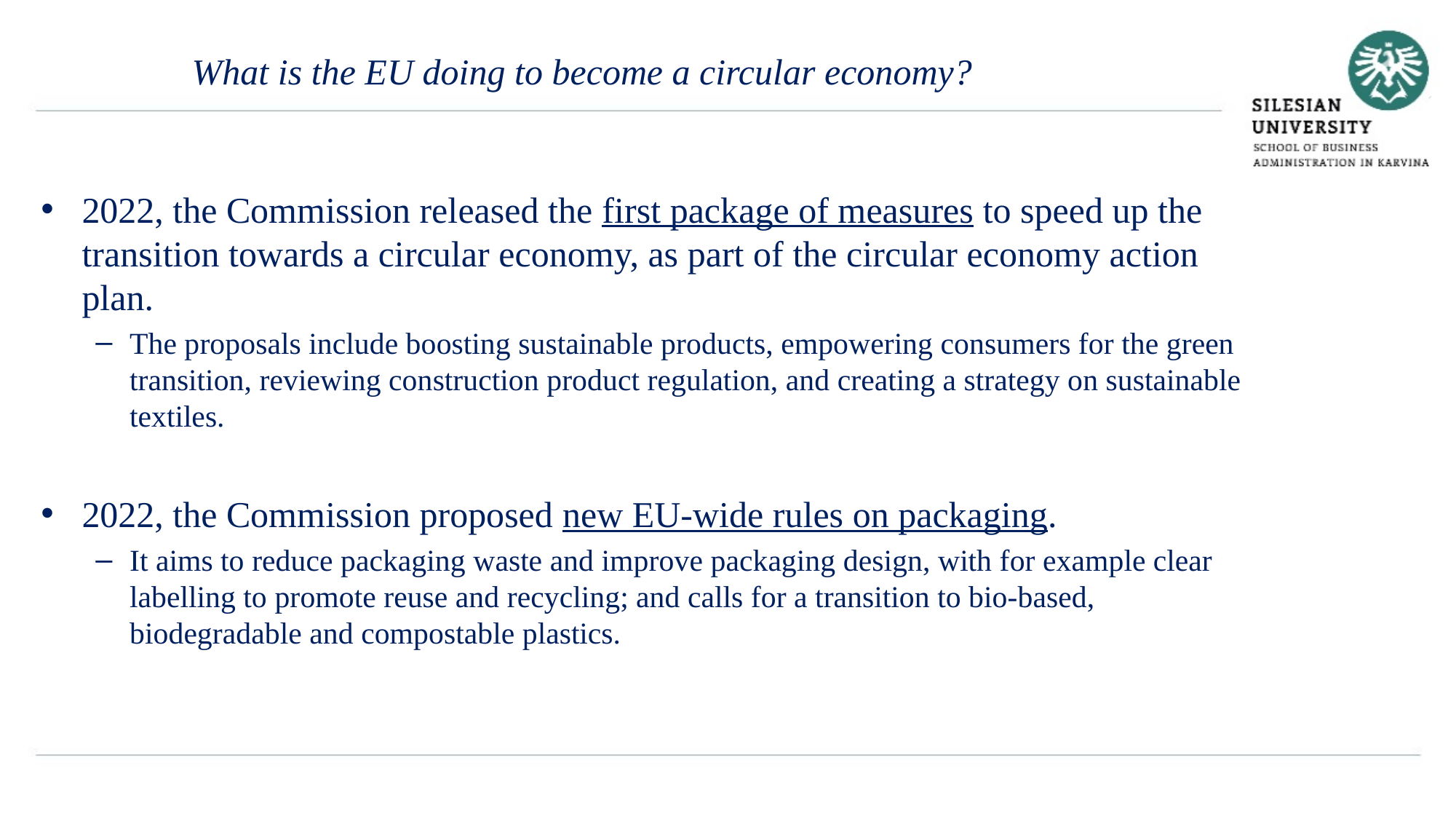

What is the EU doing to become a circular economy?

2022, the Commission released the first package of measures to speed up the transition towards a circular economy, as part of the circular economy action plan.
The proposals include boosting sustainable products, empowering consumers for the green transition, reviewing construction product regulation, and creating a strategy on sustainable textiles.

2022, the Commission proposed new EU-wide rules on packaging.
It aims to reduce packaging waste and improve packaging design, with for example clear labelling to promote reuse and recycling; and calls for a transition to bio-based, biodegradable and compostable plastics.